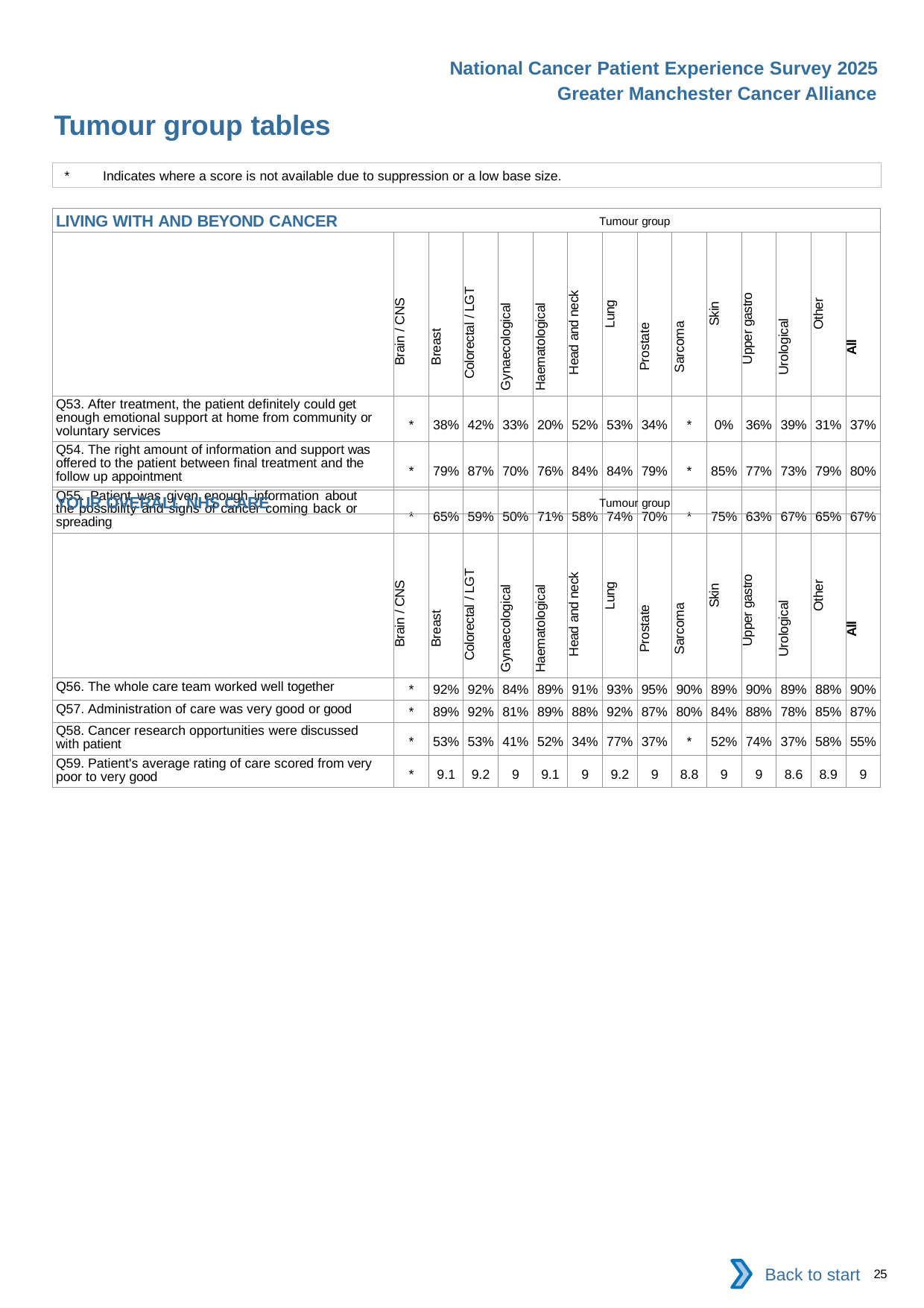

National Cancer Patient Experience Survey 2025
Greater Manchester Cancer Alliance
Tumour group tables (5)
*	Indicates where a score is not available due to suppression or a low base size.
| LIVING WITH AND BEYOND CANCER Tumour group |  |  |  |  |  |  |  |  |  |  |  |  |  |  |
| --- | --- | --- | --- | --- | --- | --- | --- | --- | --- | --- | --- | --- | --- | --- |
|  | Brain / CNS | Breast | Colorectal / LGT | Gynaecological | Haematological | Head and neck | Lung | Prostate | Sarcoma | Skin | Upper gastro | Urological | Other | All |
| Q53. After treatment, the patient definitely could get enough emotional support at home from community or voluntary services | \* | 38% | 42% | 33% | 20% | 52% | 53% | 34% | \* | 0% | 36% | 39% | 31% | 37% |
| Q54. The right amount of information and support was offered to the patient between final treatment and the follow up appointment | \* | 79% | 87% | 70% | 76% | 84% | 84% | 79% | \* | 85% | 77% | 73% | 79% | 80% |
| Q55. Patient was given enough information about the possibility and signs of cancer coming back or spreading | \* | 65% | 59% | 50% | 71% | 58% | 74% | 70% | \* | 75% | 63% | 67% | 65% | 67% |
| YOUR OVERALL NHS CARE Tumour group |  |  |  |  |  |  |  |  |  |  |  |  |  |  |
| --- | --- | --- | --- | --- | --- | --- | --- | --- | --- | --- | --- | --- | --- | --- |
|  | Brain / CNS | Breast | Colorectal / LGT | Gynaecological | Haematological | Head and neck | Lung | Prostate | Sarcoma | Skin | Upper gastro | Urological | Other | All |
| Q56. The whole care team worked well together | \* | 92% | 92% | 84% | 89% | 91% | 93% | 95% | 90% | 89% | 90% | 89% | 88% | 90% |
| Q57. Administration of care was very good or good | \* | 89% | 92% | 81% | 89% | 88% | 92% | 87% | 80% | 84% | 88% | 78% | 85% | 87% |
| Q58. Cancer research opportunities were discussed with patient | \* | 53% | 53% | 41% | 52% | 34% | 77% | 37% | \* | 52% | 74% | 37% | 58% | 55% |
| Q59. Patient's average rating of care scored from very poor to very good | \* | 9.1 | 9.2 | 9 | 9.1 | 9 | 9.2 | 9 | 8.8 | 9 | 9 | 8.6 | 8.9 | 9 |
Back to start

25